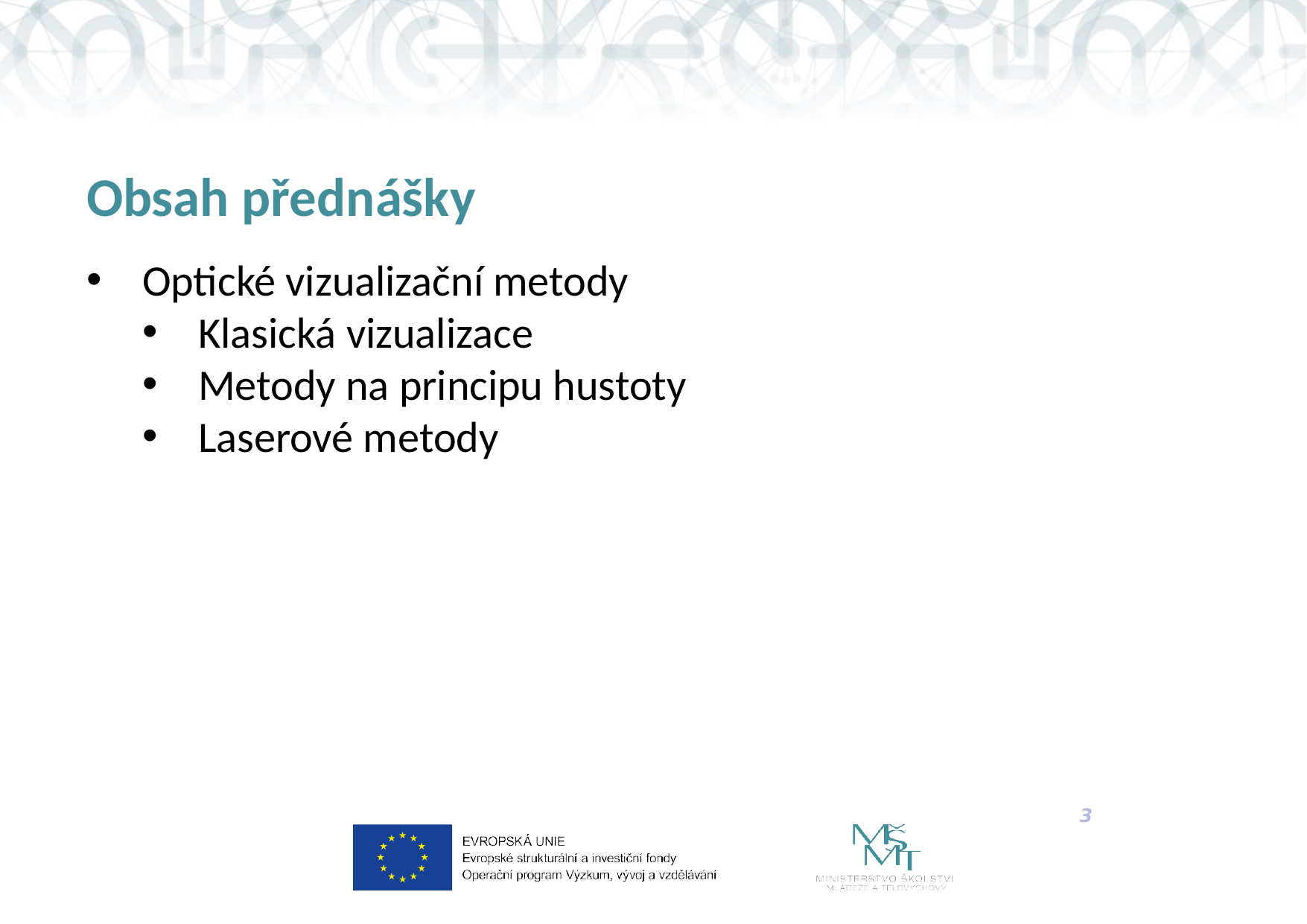

# Obsah přednášky
Optické vizualizační metody
Klasická vizualizace
Metody na principu hustoty
Laserové metody

3